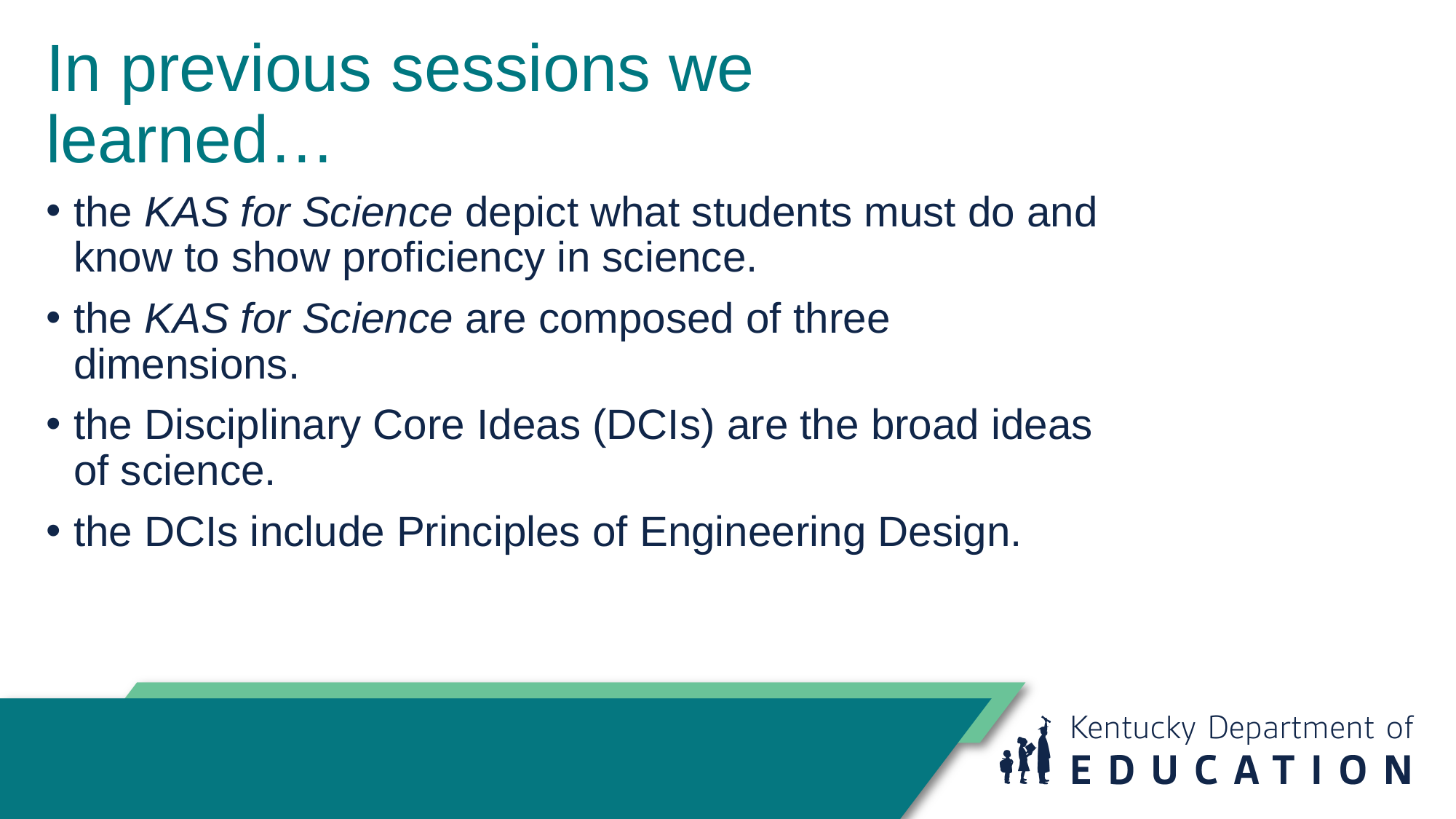

In previous sessions we learned…
the KAS for Science depict what students must do and know to show proficiency in science.
the KAS for Science are composed of three dimensions.
the Disciplinary Core Ideas (DCIs) are the broad ideas of science.
the DCIs include Principles of Engineering Design.